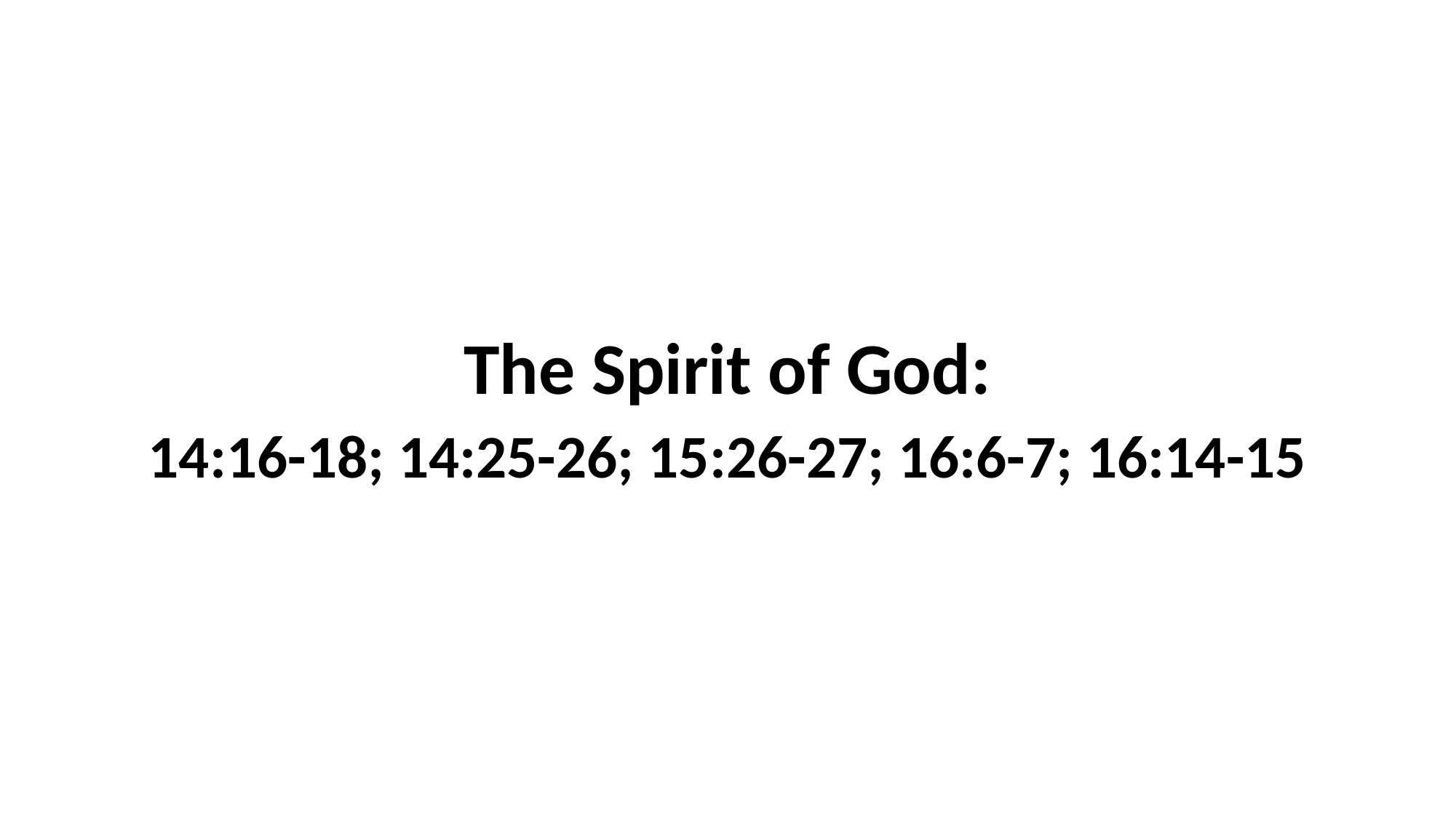

The Spirit of God:
14:16-18; 14:25-26; 15:26-27; 16:6-7; 16:14-15